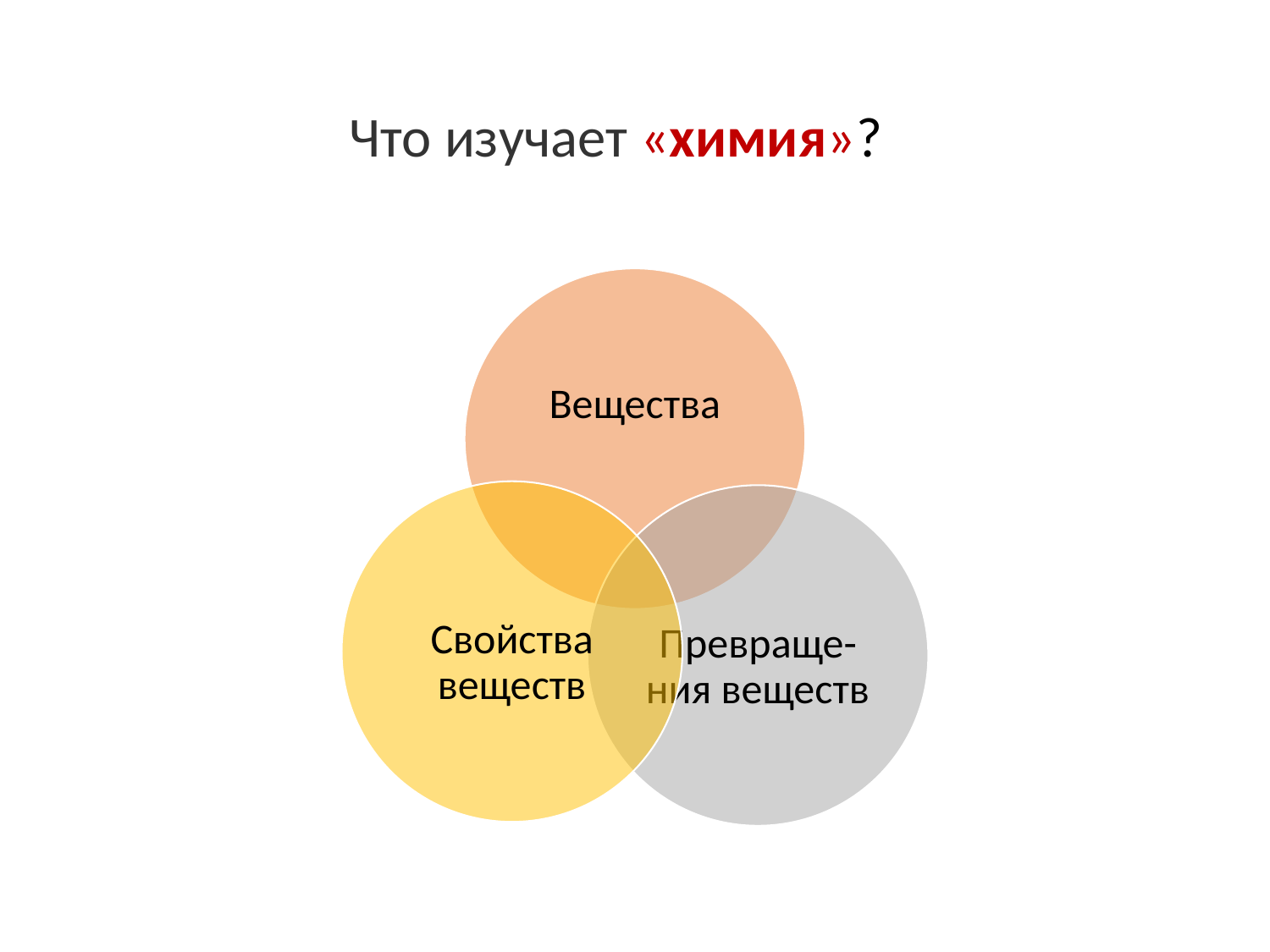

Что изучает «химия»?
Вещества
Превраще-ния веществ
Свойства веществ